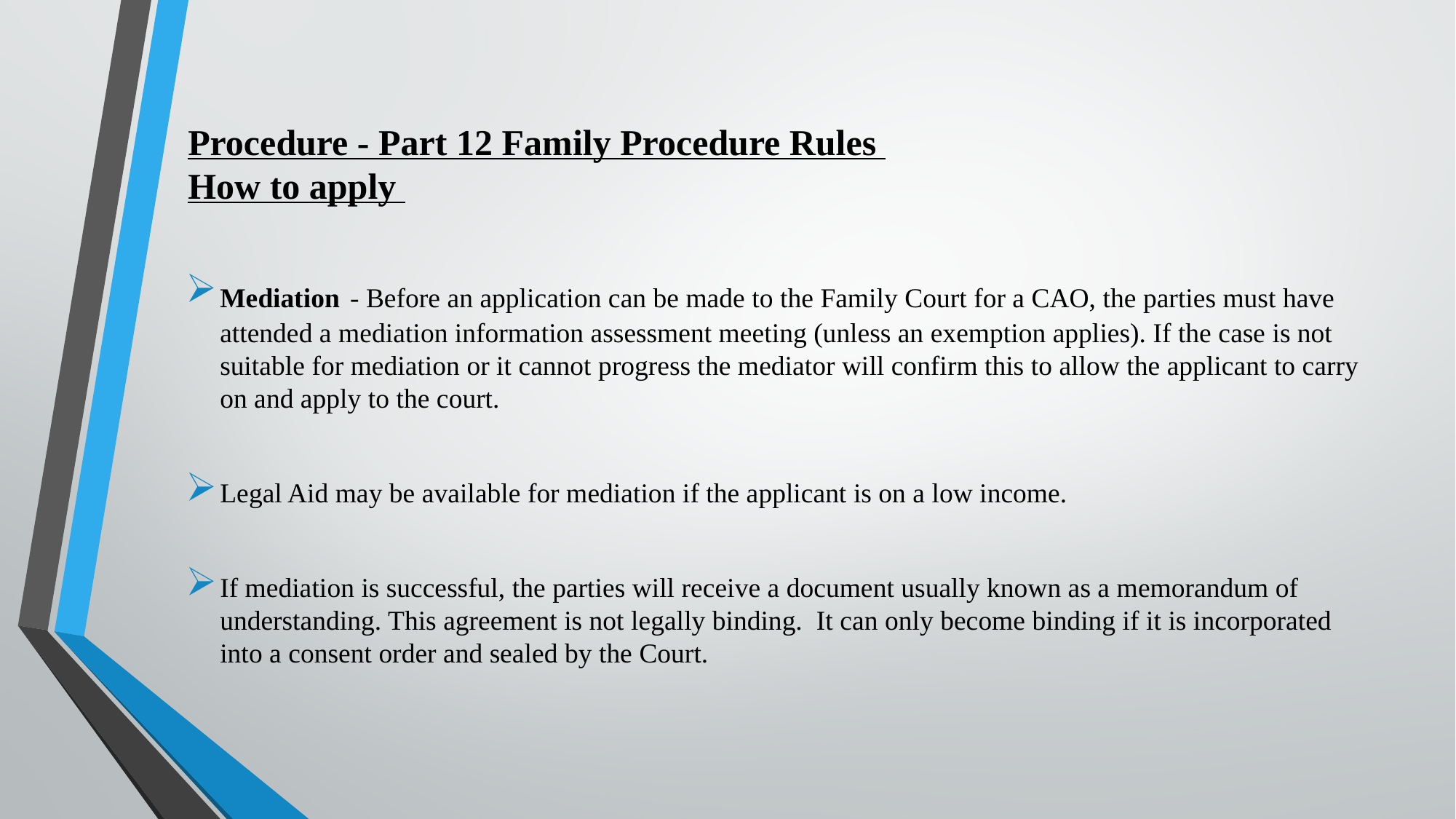

Mediation - Before an application can be made to the Family Court for a CAO, the parties must have attended a mediation information assessment meeting (unless an exemption applies). If the case is not suitable for mediation or it cannot progress the mediator will confirm this to allow the applicant to carry on and apply to the court.

Legal Aid may be available for mediation if the applicant is on a low income.

If mediation is successful, the parties will receive a document usually known as a memorandum of understanding. This agreement is not legally binding.  It can only become binding if it is incorporated into a consent order and sealed by the Court.
Procedure - Part 12 Family Procedure Rules
How to apply